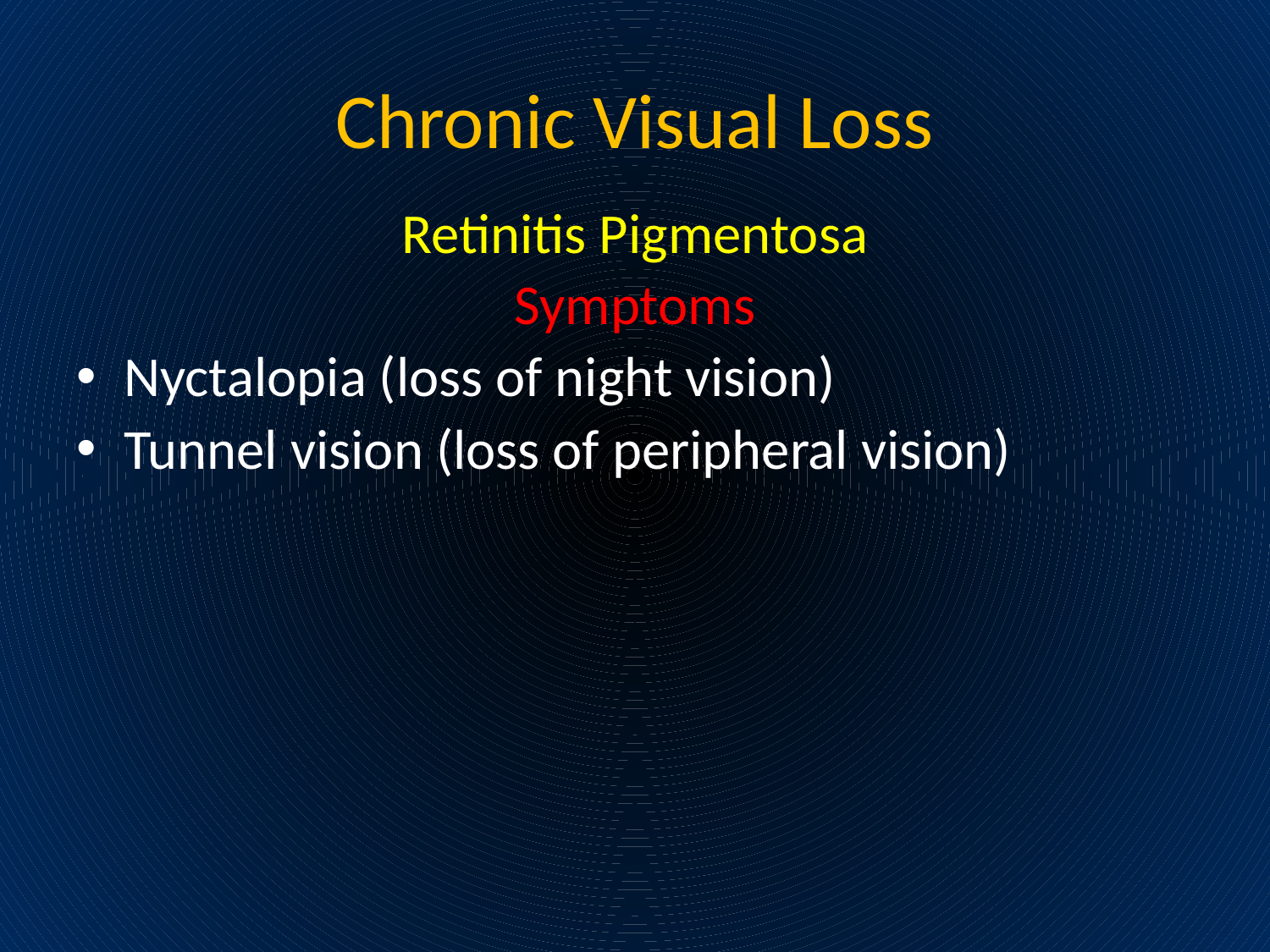

# Chronic Visual Loss
Retinitis Pigmentosa
Symptoms
Nyctalopia (loss of night vision)
Tunnel vision (loss of peripheral vision)